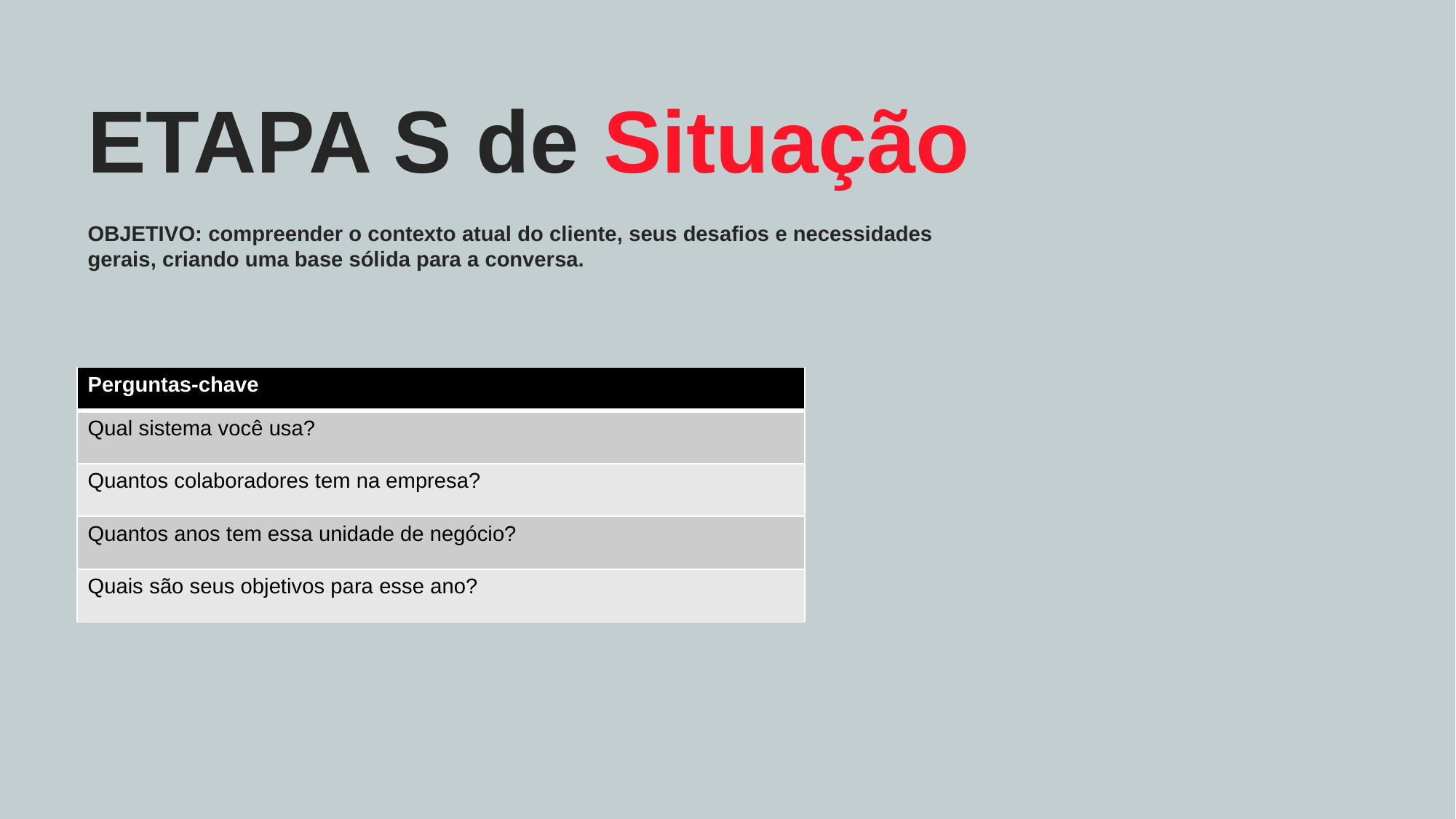

ETAPA S de Situação
OBJETIVO: compreender o contexto atual do cliente, seus desafios e necessidades gerais, criando uma base sólida para a conversa.

| Perguntas-chave |
| --- |
| Qual sistema você usa? |
| Quantos colaboradores tem na empresa? |
| Quantos anos tem essa unidade de negócio? |
| Quais são seus objetivos para esse ano? |